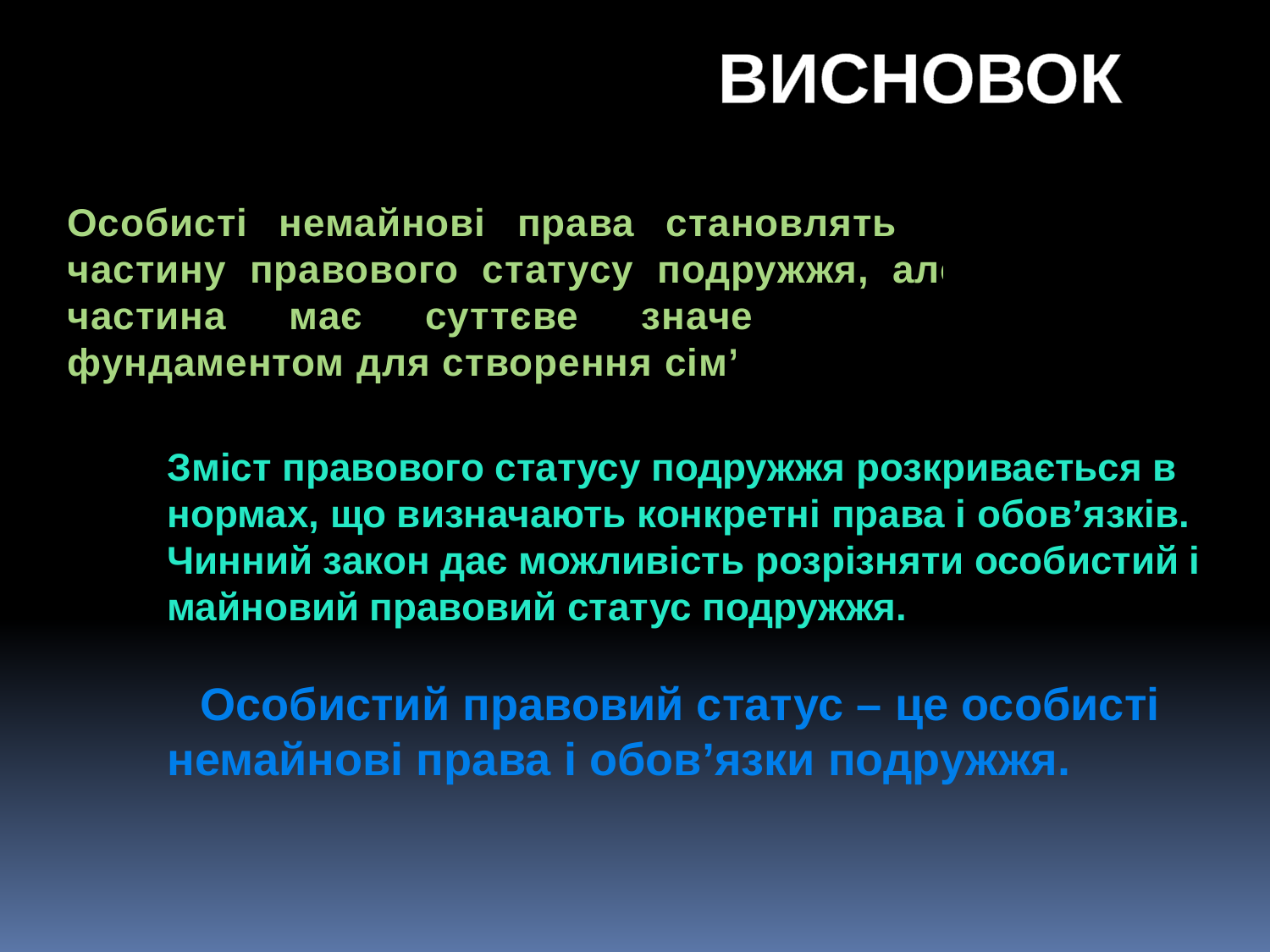

ВИСНОВОК
Особисті немайнові права становлять лише частину правового статусу подружжя, але ця частина має суттєве значення, бо є фундаментом для створення сім’ї.
Зміст правового статусу подружжя розкривається в нормах, що визначають конкретні права і обов’язків. Чинний закон дає можливість розрізняти особистий і майновий правовий статус подружжя.

   Особистий правовий статус – це особисті немайнові права і обов’язки подружжя.